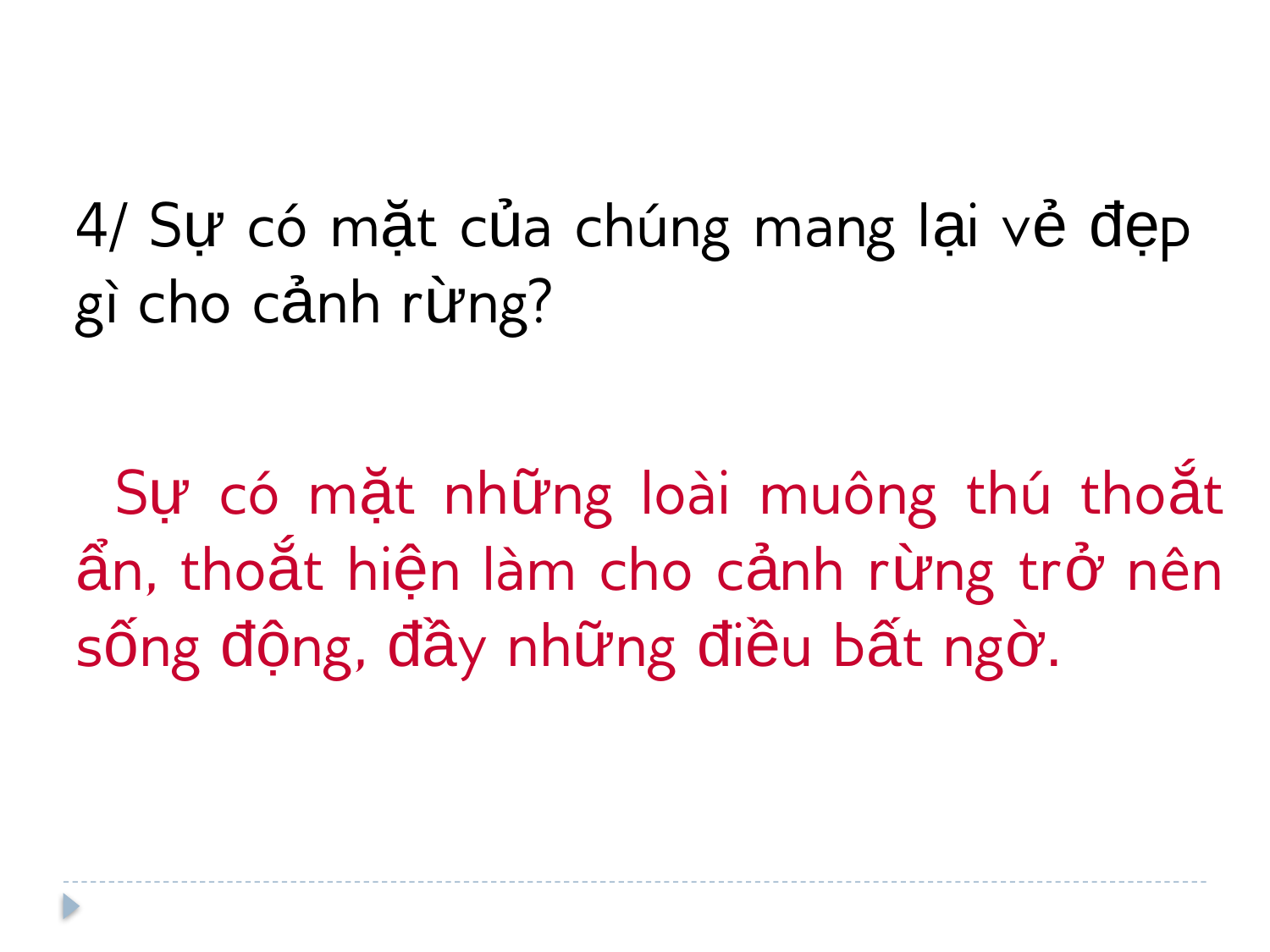

4/ Sự có mặt của chúng mang lại vẻ đẹp gì cho cảnh rừng?
Sự có mặt những loài muông thú thoắt ẩn, thoắt hiện làm cho cảnh rừng trở nên sống động, đầy những điều bất ngờ.